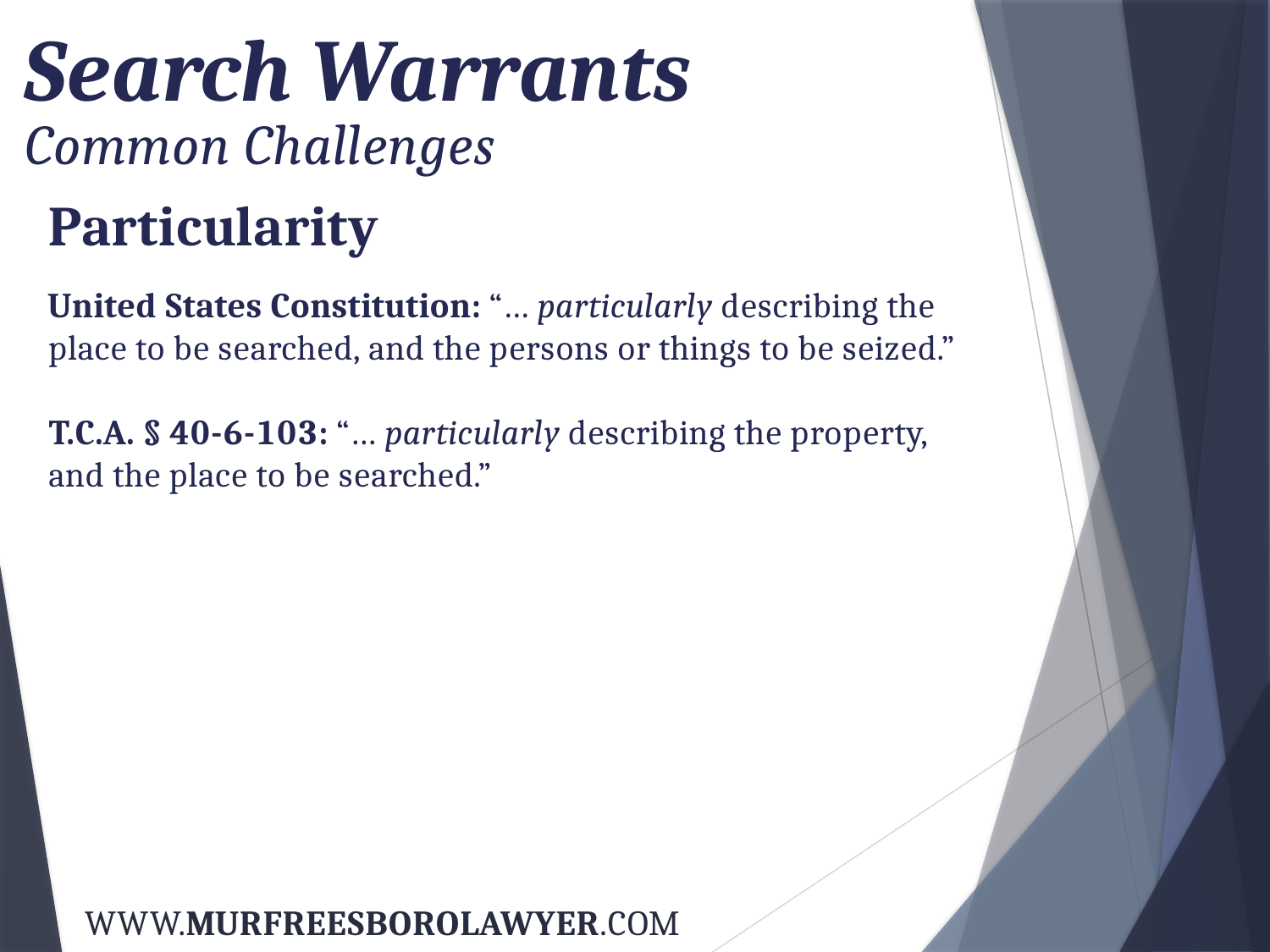

Search Warrants

Common Challenges
Particularity

United States Constitution: “… particularly describing the place to be searched, and the persons or things to be seized.”

T.C.A. § 40-6-103: “… particularly describing the property, and the place to be searched.”

WWW.MURFREESBOROLAWYER.COM